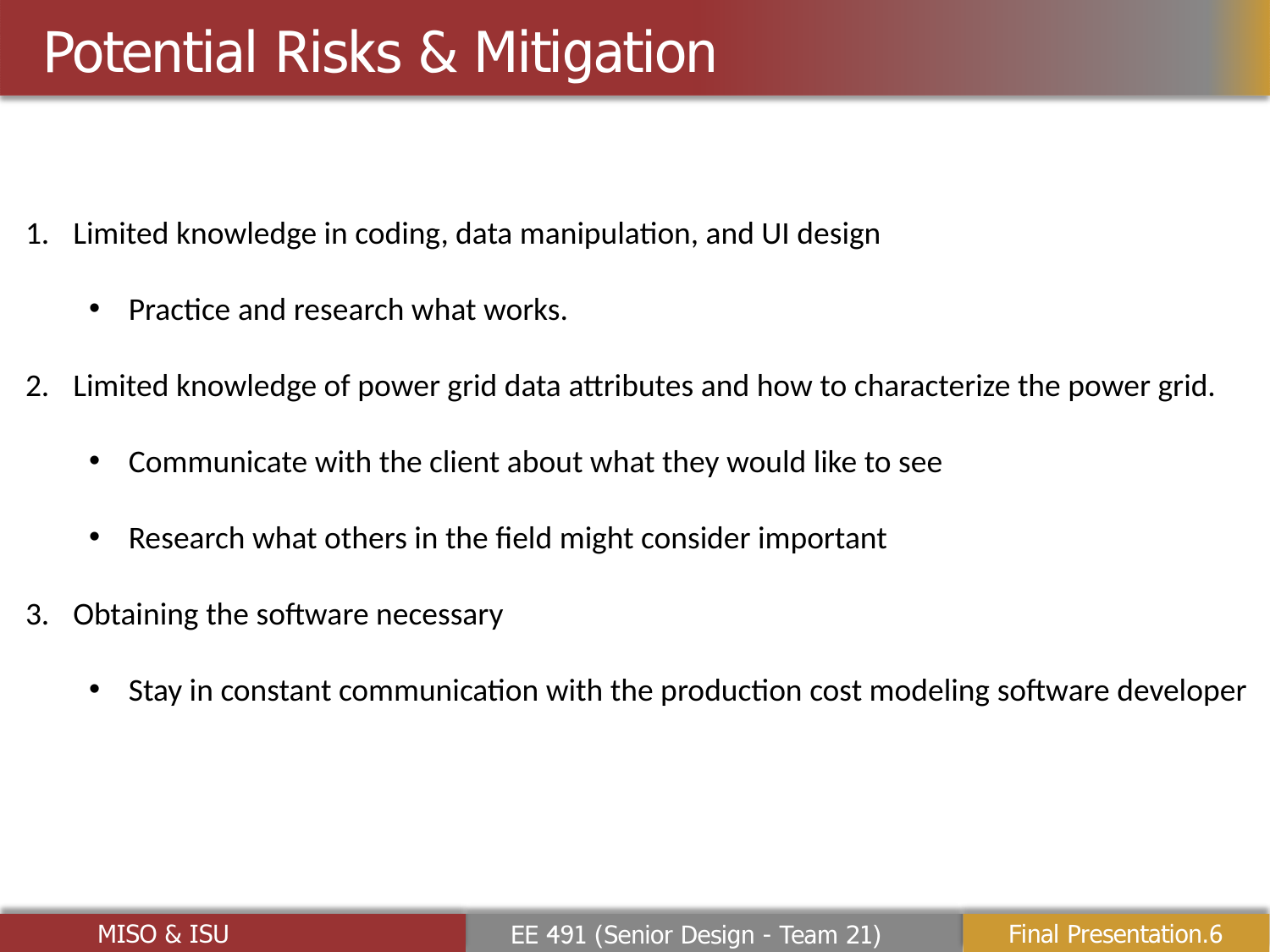

# Potential Risks & Mitigation
Limited knowledge in coding, data manipulation, and UI design
Practice and research what works.
Limited knowledge of power grid data attributes and how to characterize the power grid.
Communicate with the client about what they would like to see
Research what others in the field might consider important
Obtaining the software necessary
Stay in constant communication with the production cost modeling software developer

MISO & ISU
Final Presentation.6
EE 491 (Senior Design - Team 21)